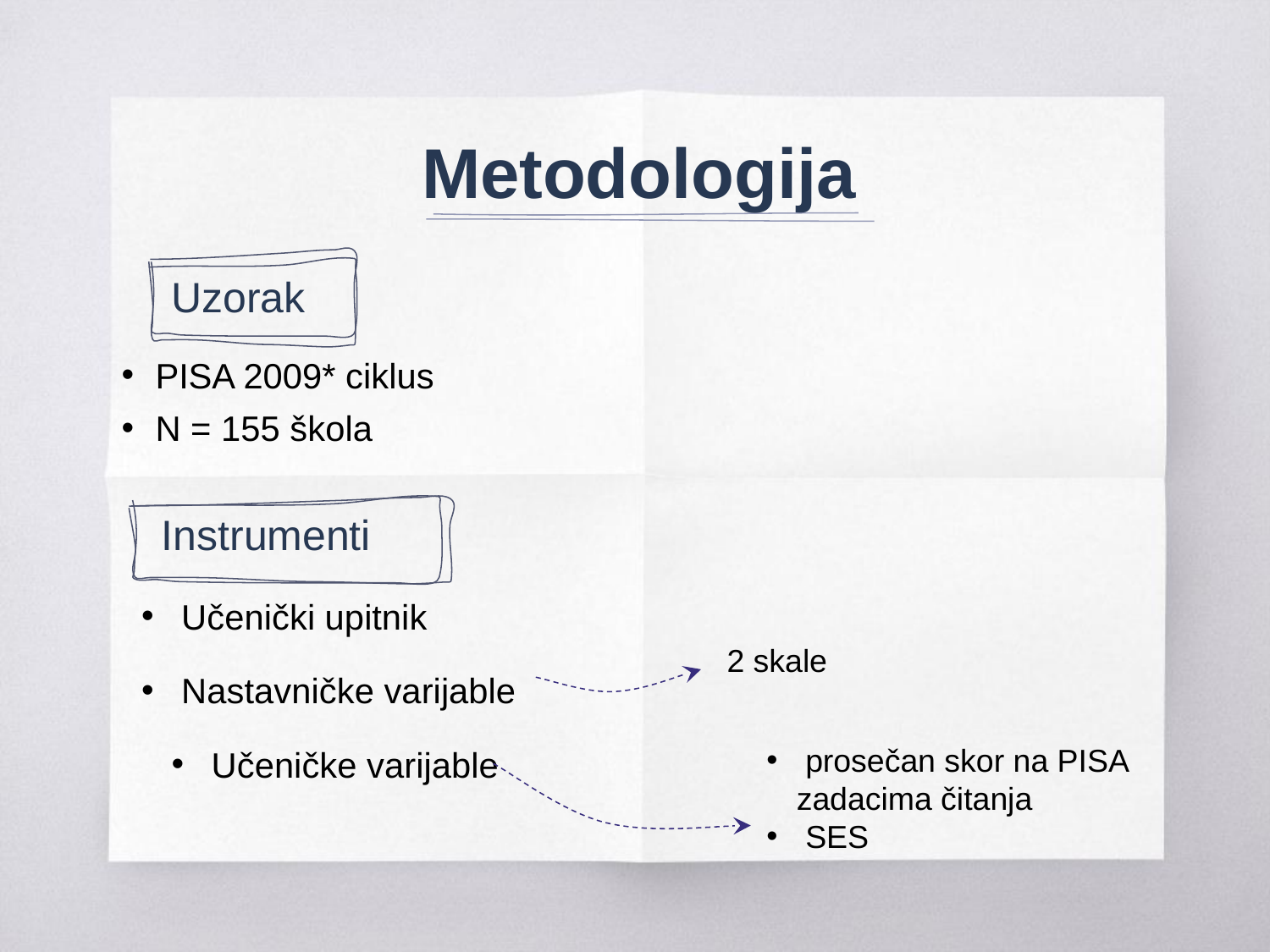

# Metodologija

Uzorak

 PISA 2009* ciklus
 N = 155 škola

Instrumenti

 Učenički upitnik
 Nastavničke varijable
 Učeničke varijable

2 skale

 prosečan skor na PISA zadacima čitanja
 SES